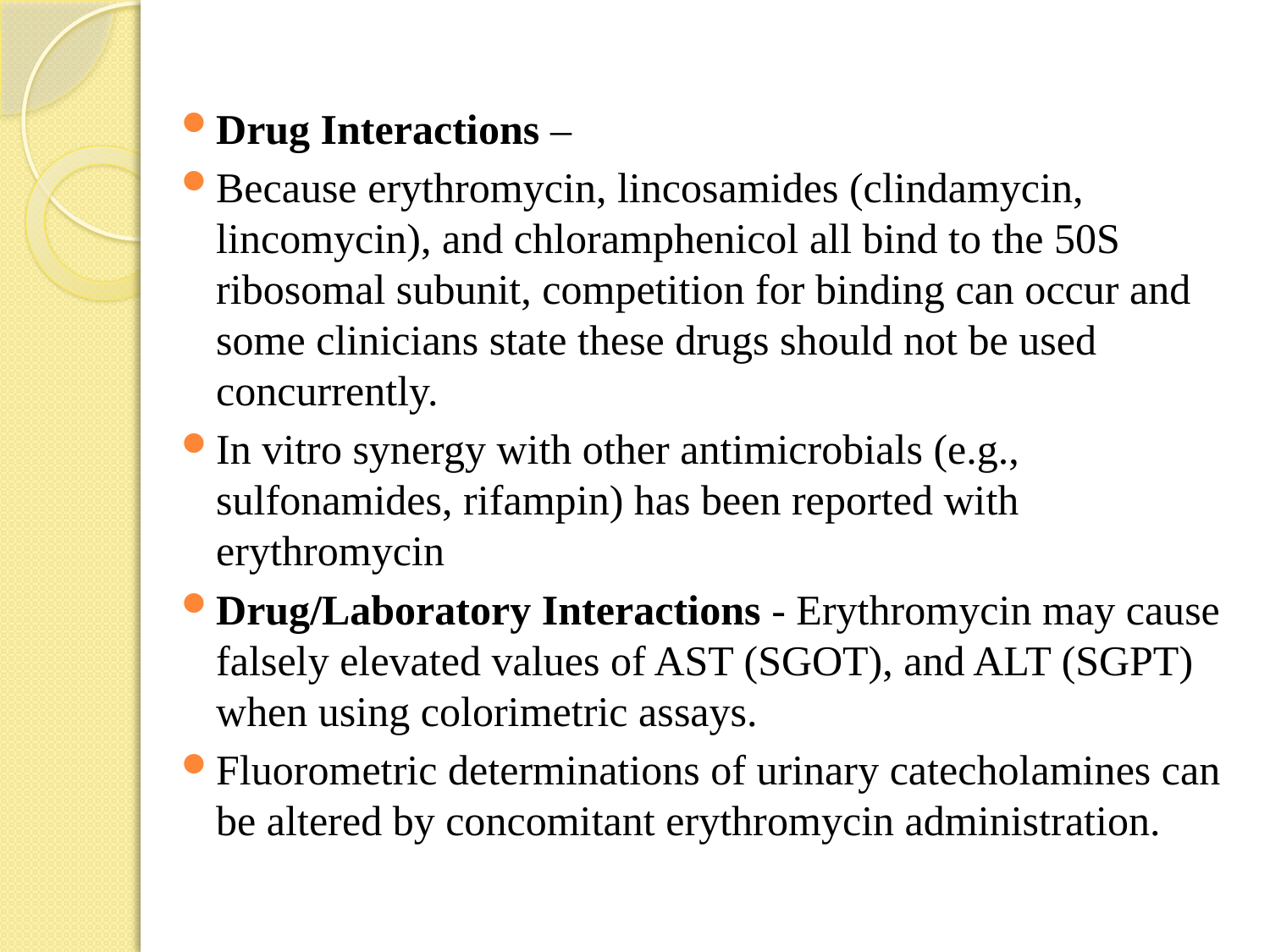

#
Drug Interactions –
Because erythromycin, lincosamides (clindamycin, lincomycin), and chloramphenicol all bind to the 50S ribosomal subunit, competition for binding can occur and some clinicians state these drugs should not be used concurrently.
In vitro synergy with other antimicrobials (e.g., sulfonamides, rifampin) has been reported with erythromycin
Drug/Laboratory Interactions - Erythromycin may cause falsely elevated values of AST (SGOT), and ALT (SGPT) when using colorimetric assays.
Fluorometric determinations of urinary catecholamines can be altered by concomitant erythromycin administration.